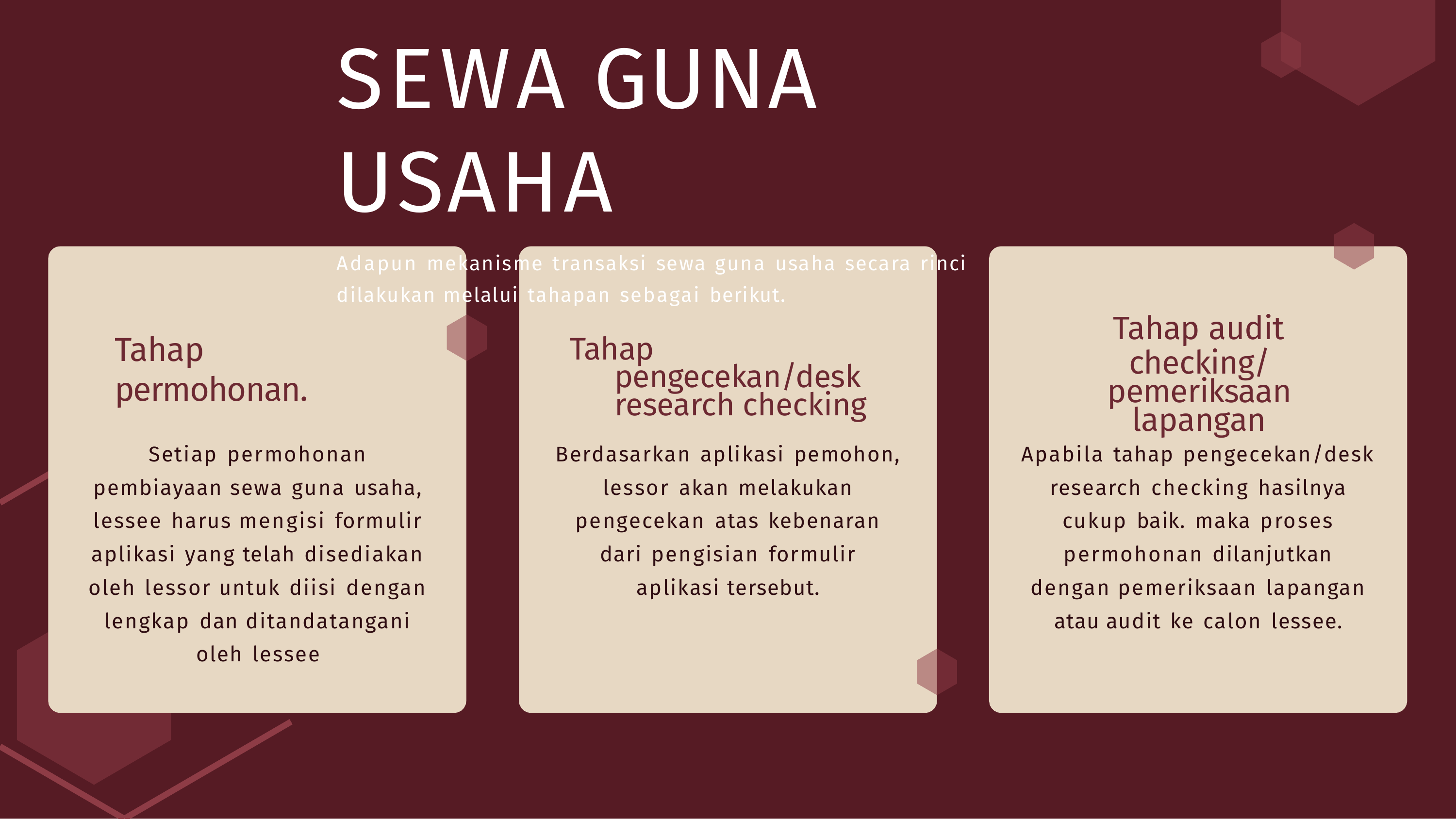

# SEWA GUNA USAHA
Adapun mekanisme transaksi sewa guna usaha secara rinci dilakukan melalui tahapan sebagai berikut.

Tahap audit
checking/pemeriksaan lapangan

Tahap permohonan.
Tahap pengecekan/desk research checking

Setiap permohonan pembiayaan sewa guna usaha, lessee harus mengisi formulir aplikasi yang telah disediakan oleh lessor untuk diisi dengan lengkap dan ditandatangani oleh lessee
Berdasarkan aplikasi pemohon, lessor akan melakukan pengecekan atas kebenaran dari pengisian formulir aplikasi tersebut.
Apabila tahap pengecekan/desk research checking hasilnya cukup baik. maka proses permohonan dilanjutkan dengan pemeriksaan lapangan atau audit ke calon lessee.